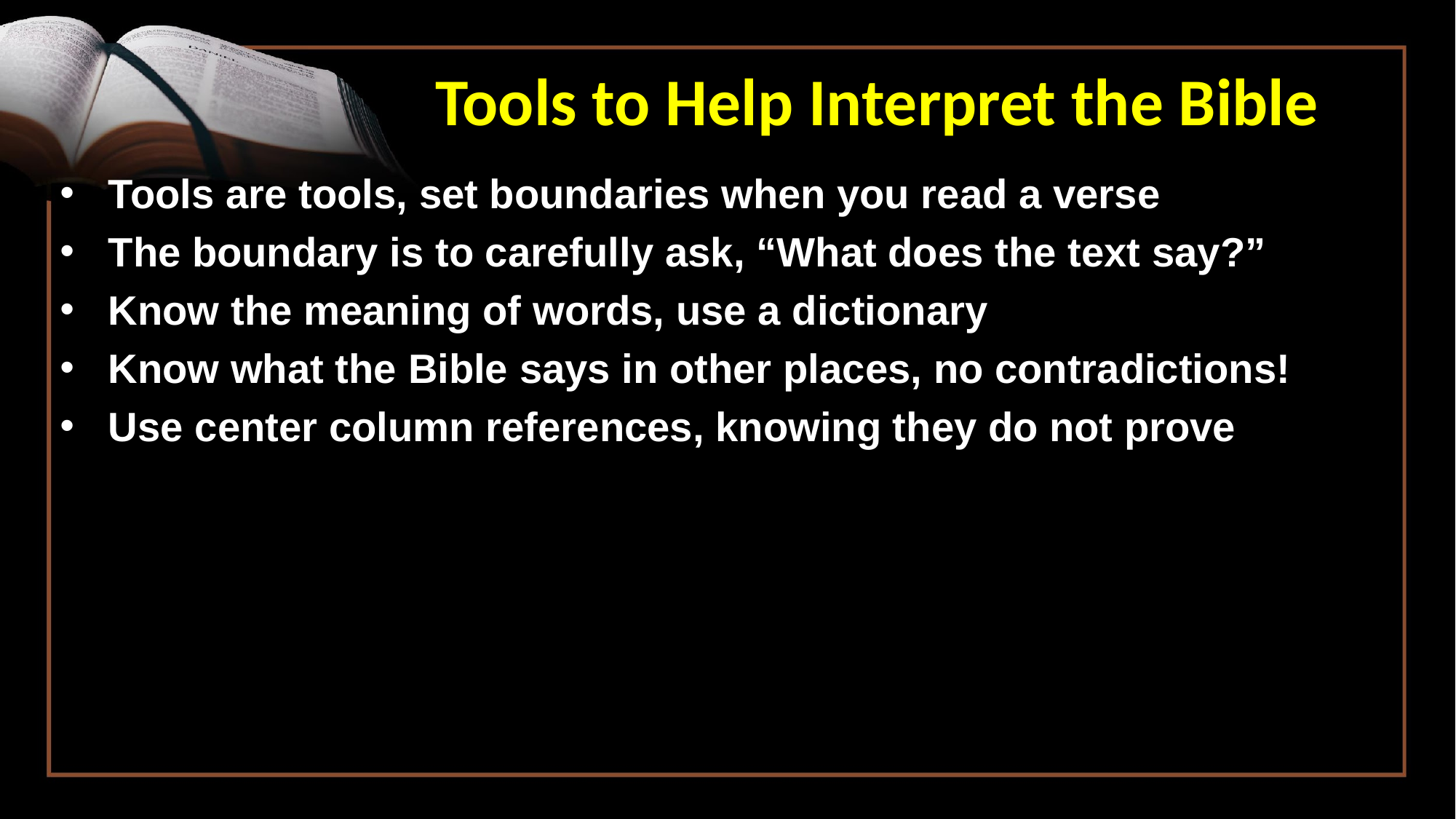

Tools to Help Interpret the Bible
Tools are tools, set boundaries when you read a verse
The boundary is to carefully ask, “What does the text say?”
Know the meaning of words, use a dictionary
Know what the Bible says in other places, no contradictions!
Use center column references, knowing they do not prove